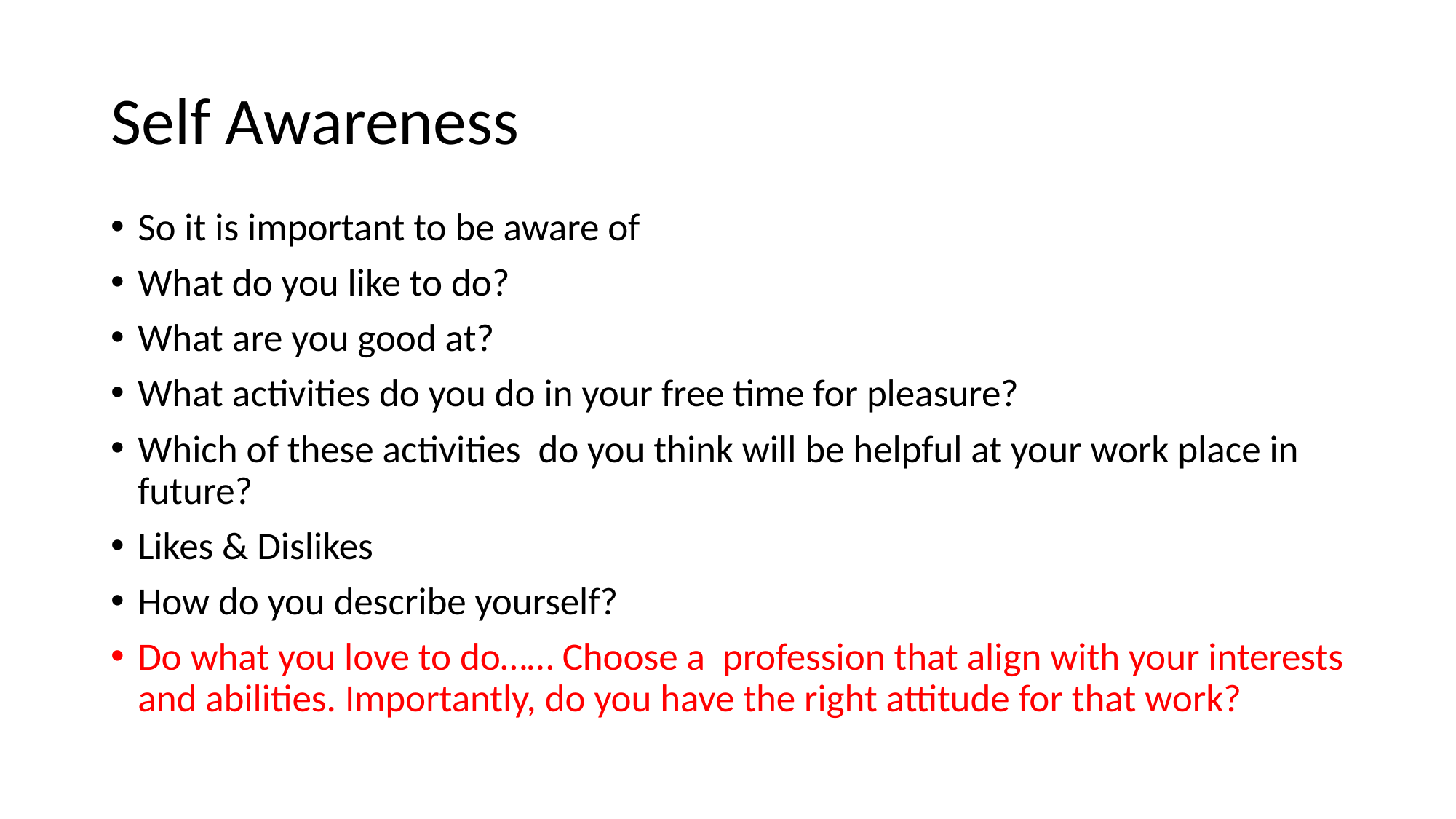

# Self Awareness
So it is important to be aware of
What do you like to do?
What are you good at?
What activities do you do in your free time for pleasure?
Which of these activities  do you think will be helpful at your work place in future?
Likes & Dislikes
How do you describe yourself?
Do what you love to do…… Choose a  profession that align with your interests and abilities. Importantly, do you have the right attitude for that work?